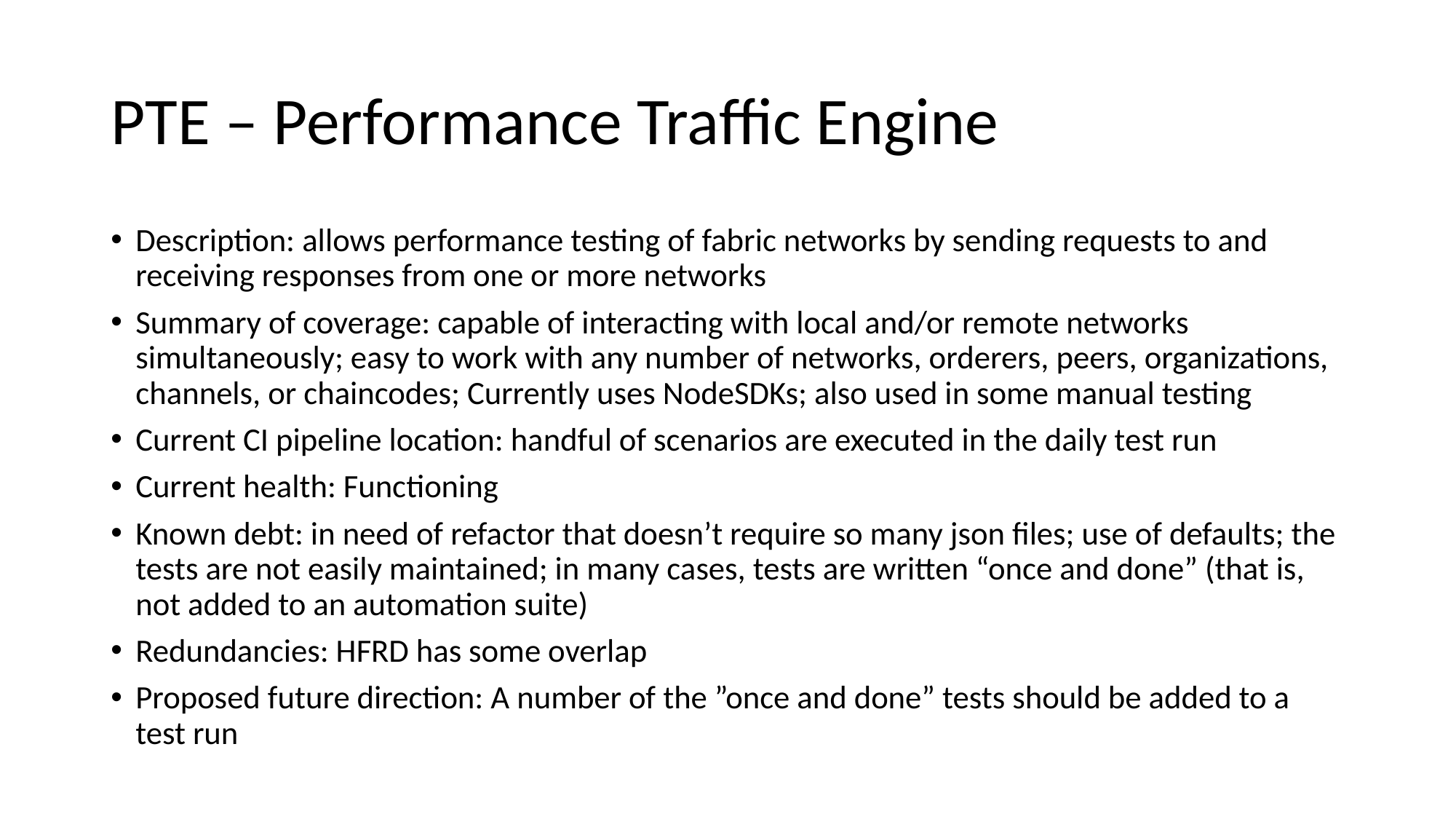

# PTE – Performance Traffic Engine
Description: allows performance testing of fabric networks by sending requests to and receiving responses from one or more networks
Summary of coverage: capable of interacting with local and/or remote networks simultaneously; easy to work with any number of networks, orderers, peers, organizations, channels, or chaincodes; Currently uses NodeSDKs; also used in some manual testing
Current CI pipeline location: handful of scenarios are executed in the daily test run
Current health: Functioning
Known debt: in need of refactor that doesn’t require so many json files; use of defaults; the tests are not easily maintained; in many cases, tests are written “once and done” (that is, not added to an automation suite)
Redundancies: HFRD has some overlap
Proposed future direction: A number of the ”once and done” tests should be added to a test run